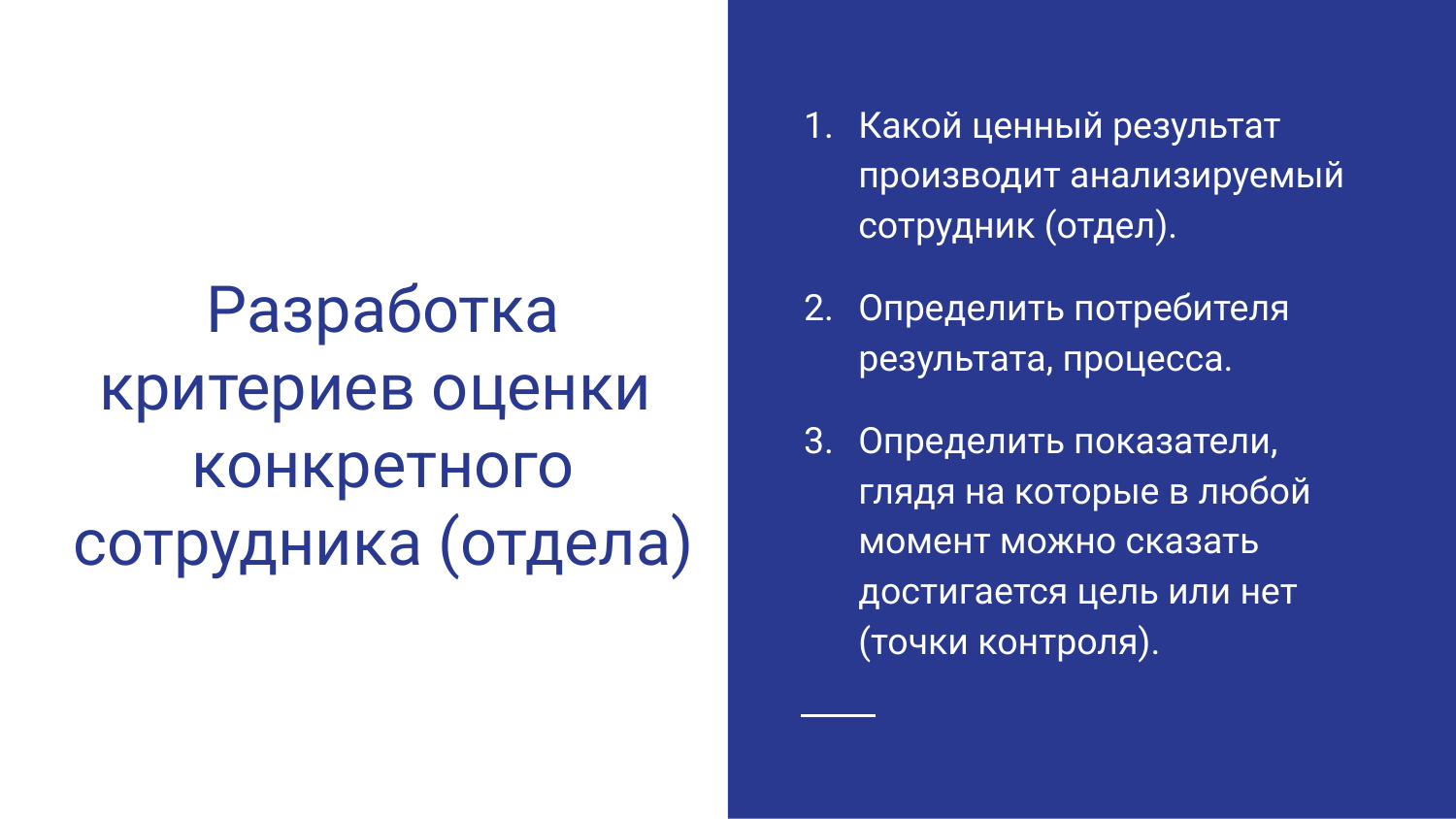

Какой ценный результат производит анализируемый сотрудник (отдел).
Определить потребителя результата, процесса.
Определить показатели, глядя на которые в любой момент можно сказать достигается цель или нет (точки контроля).

# Разработка критериев оценки  конкретного сотрудника (отдела)